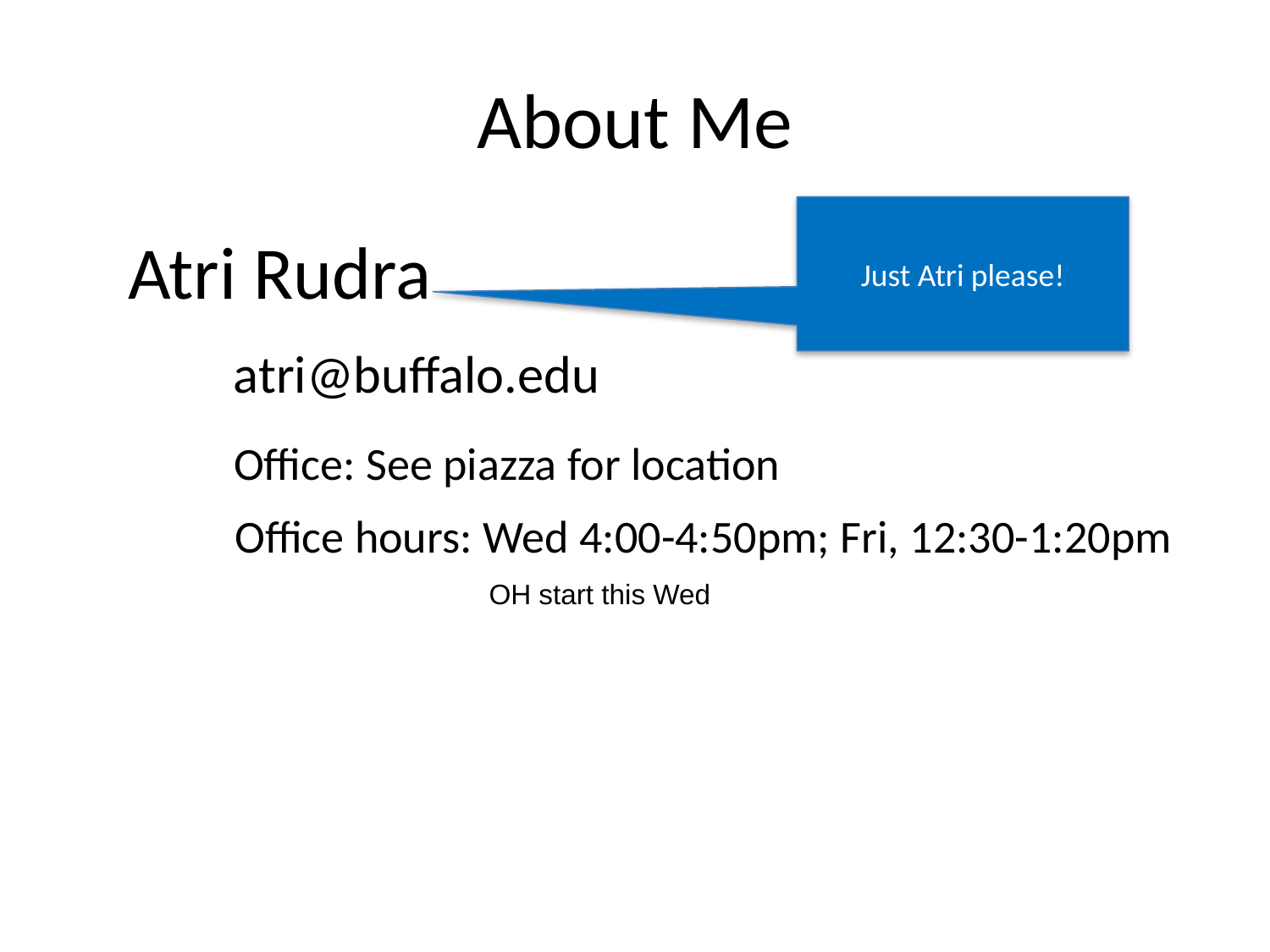

# About Me
Just Atri please!
Atri Rudra
atri@buffalo.edu
Office: See piazza for location
Office hours: Wed 4:00-4:50pm; Fri, 12:30-1:20pm
OH start this Wed